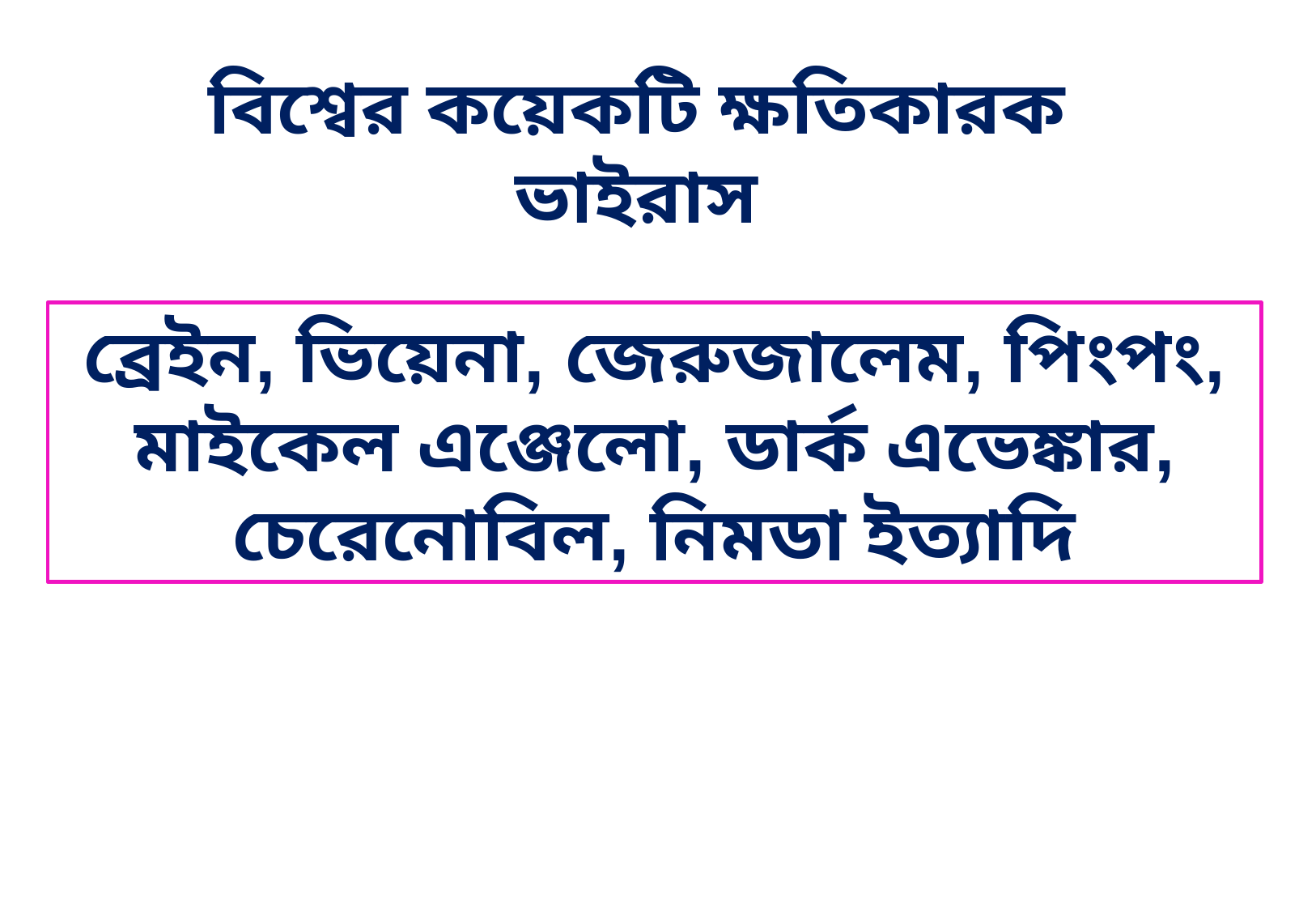

বিশ্বের কয়েকটি ক্ষতিকারক ভাইরাস
ব্রেইন, ভিয়েনা, জেরুজালেম, পিংপং, মাইকেল এঞ্জেলো, ডার্ক এভেঙ্কার, চেরেনোবিল, নিমডা ইত্যাদি